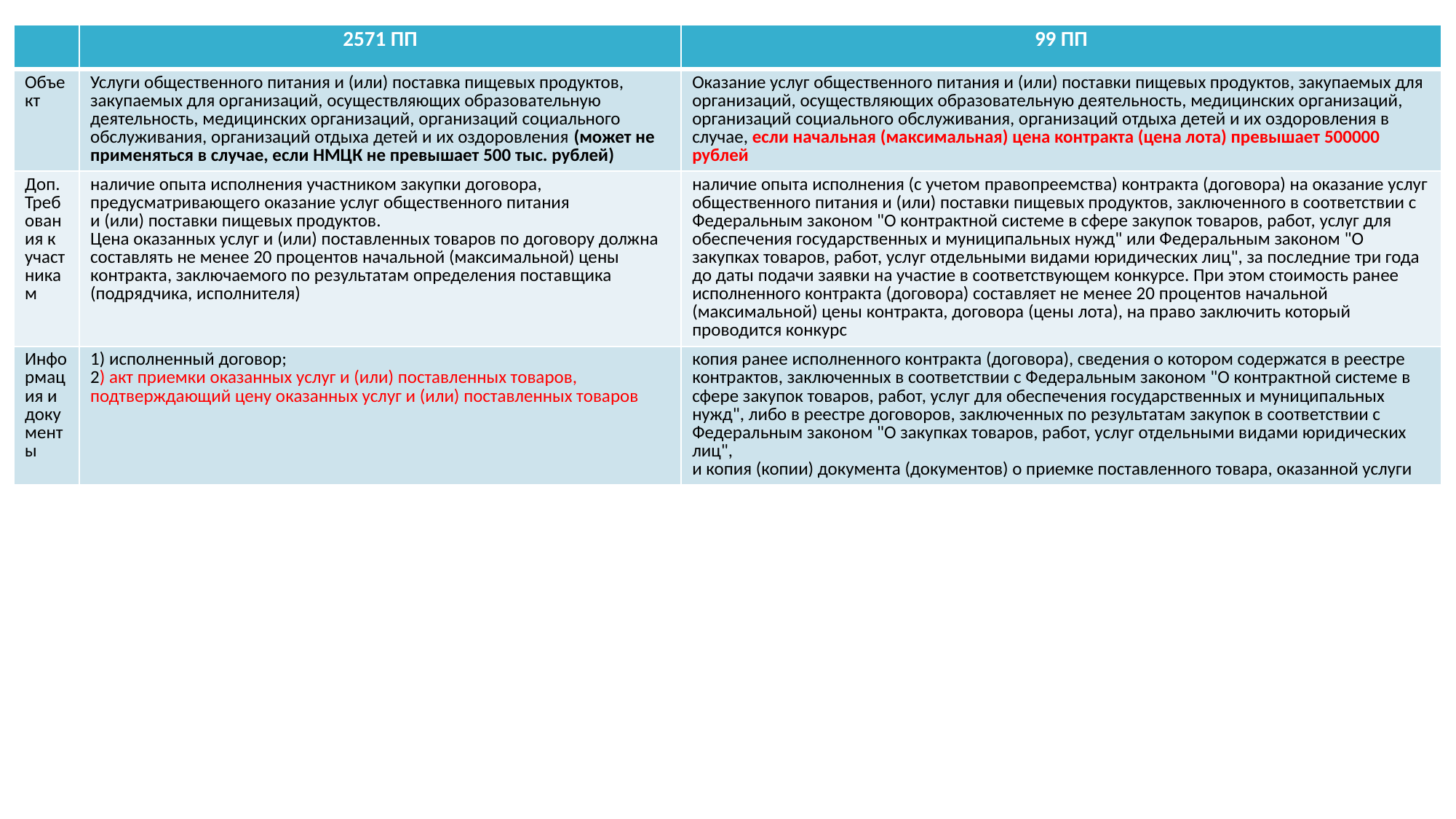

|  | 2571 ПП | 99 ПП |
| --- | --- | --- |
| Объект | Услуги общественного питания и (или) поставка пищевых продуктов, закупаемых для организаций, осуществляющих образовательную деятельность, медицинских организаций, организаций социального обслуживания, организаций отдыха детей и их оздоровления (может не применяться в случае, если НМЦК не превышает 500 тыс. рублей) | Оказание услуг общественного питания и (или) поставки пищевых продуктов, закупаемых для организаций, осуществляющих образовательную деятельность, медицинских организаций, организаций социального обслуживания, организаций отдыха детей и их оздоровления в случае, если начальная (максимальная) цена контракта (цена лота) превышает 500000 рублей |
| Доп. Требования к участникам | наличие опыта исполнения участником закупки договора, предусматривающего оказание услуг общественного питания и (или) поставки пищевых продуктов. Цена оказанных услуг и (или) поставленных товаров по договору должна составлять не менее 20 процентов начальной (максимальной) цены контракта, заключаемого по результатам определения поставщика (подрядчика, исполнителя) | наличие опыта исполнения (с учетом правопреемства) контракта (договора) на оказание услуг общественного питания и (или) поставки пищевых продуктов, заключенного в соответствии с Федеральным законом "О контрактной системе в сфере закупок товаров, работ, услуг для обеспечения государственных и муниципальных нужд" или Федеральным законом "О закупках товаров, работ, услуг отдельными видами юридических лиц", за последние три года до даты подачи заявки на участие в соответствующем конкурсе. При этом стоимость ранее исполненного контракта (договора) составляет не менее 20 процентов начальной (максимальной) цены контракта, договора (цены лота), на право заключить который проводится конкурс |
| Информация и документы | 1) исполненный договор; 2) акт приемки оказанных услуг и (или) поставленных товаров, подтверждающий цену оказанных услуг и (или) поставленных товаров | копия ранее исполненного контракта (договора), сведения о котором содержатся в реестре контрактов, заключенных в соответствии с Федеральным законом "О контрактной системе в сфере закупок товаров, работ, услуг для обеспечения государственных и муниципальных нужд", либо в реестре договоров, заключенных по результатам закупок в соответствии с Федеральным законом "О закупках товаров, работ, услуг отдельными видами юридических лиц", и копия (копии) документа (документов) о приемке поставленного товара, оказанной услуги |